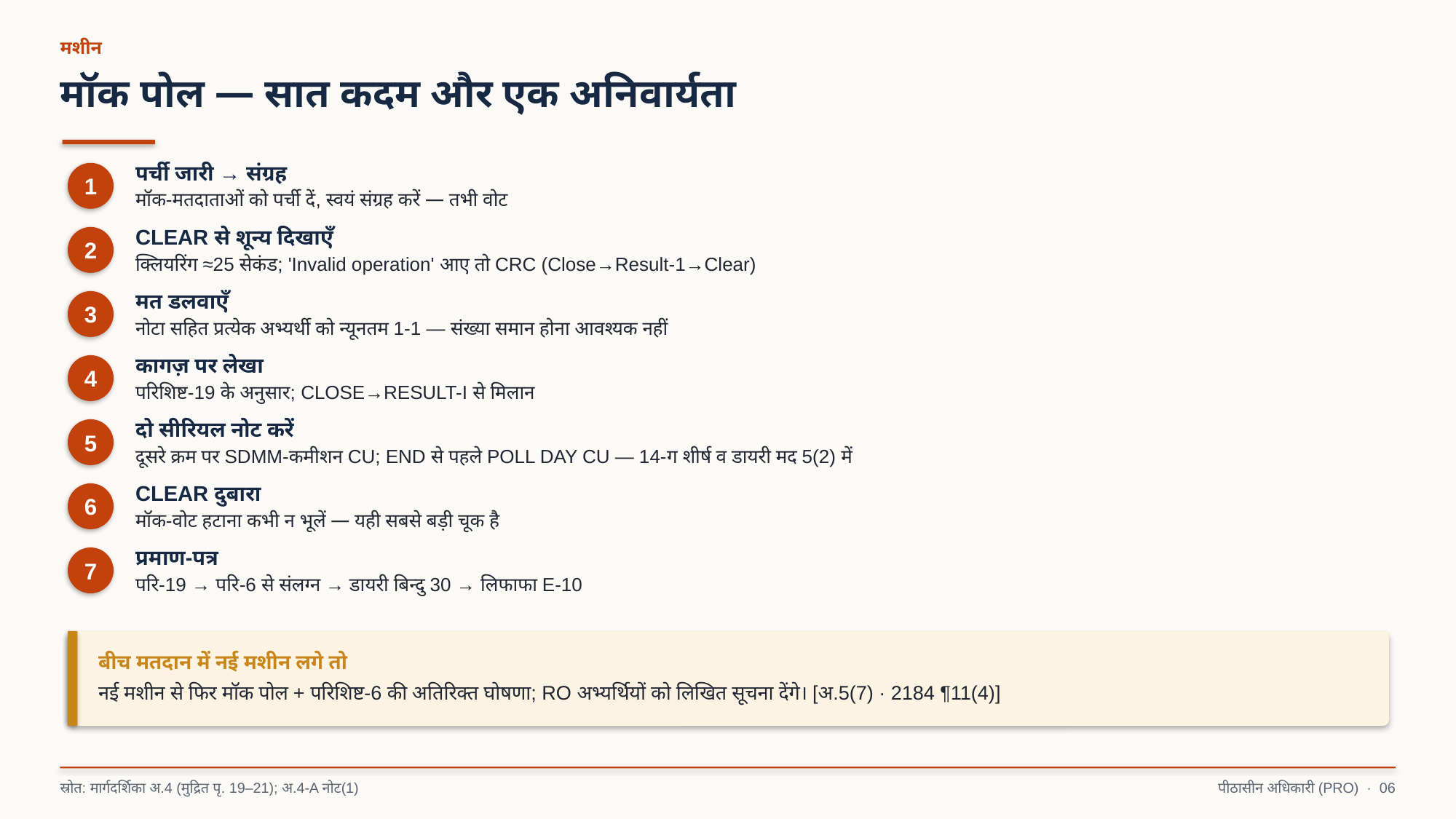

मशीन
मॉक पोल — सात कदम और एक अनिवार्यता

पर्ची जारी → संग्रह
मॉक-मतदाताओं को पर्ची दें, स्वयं संग्रह करें — तभी वोट
1
CLEAR से शून्य दिखाएँ
क्लियरिंग ≈25 सेकंड; 'Invalid operation' आए तो CRC (Close→Result-1→Clear)
2
मत डलवाएँ
नोटा सहित प्रत्येक अभ्यर्थी को न्यूनतम 1-1 — संख्या समान होना आवश्यक नहीं
3
कागज़ पर लेखा
परिशिष्ट-19 के अनुसार; CLOSE→RESULT-I से मिलान
4
दो सीरियल नोट करें
दूसरे क्रम पर SDMM-कमीशन CU; END से पहले POLL DAY CU — 14-ग शीर्ष व डायरी मद 5(2) में
5
CLEAR दुबारा
मॉक-वोट हटाना कभी न भूलें — यही सबसे बड़ी चूक है
6
प्रमाण-पत्र
परि-19 → परि-6 से संलग्न → डायरी बिन्दु 30 → लिफाफा E-10
7

बीच मतदान में नई मशीन लगे तो
नई मशीन से फिर मॉक पोल + परिशिष्ट-6 की अतिरिक्त घोषणा; RO अभ्यर्थियों को लिखित सूचना देंगे। [अ.5(7) · 2184 ¶11(4)]

स्रोत: मार्गदर्शिका अ.4 (मुद्रित पृ. 19–21); अ.4-A नोट(1)
पीठासीन अधिकारी (PRO)  ·  06